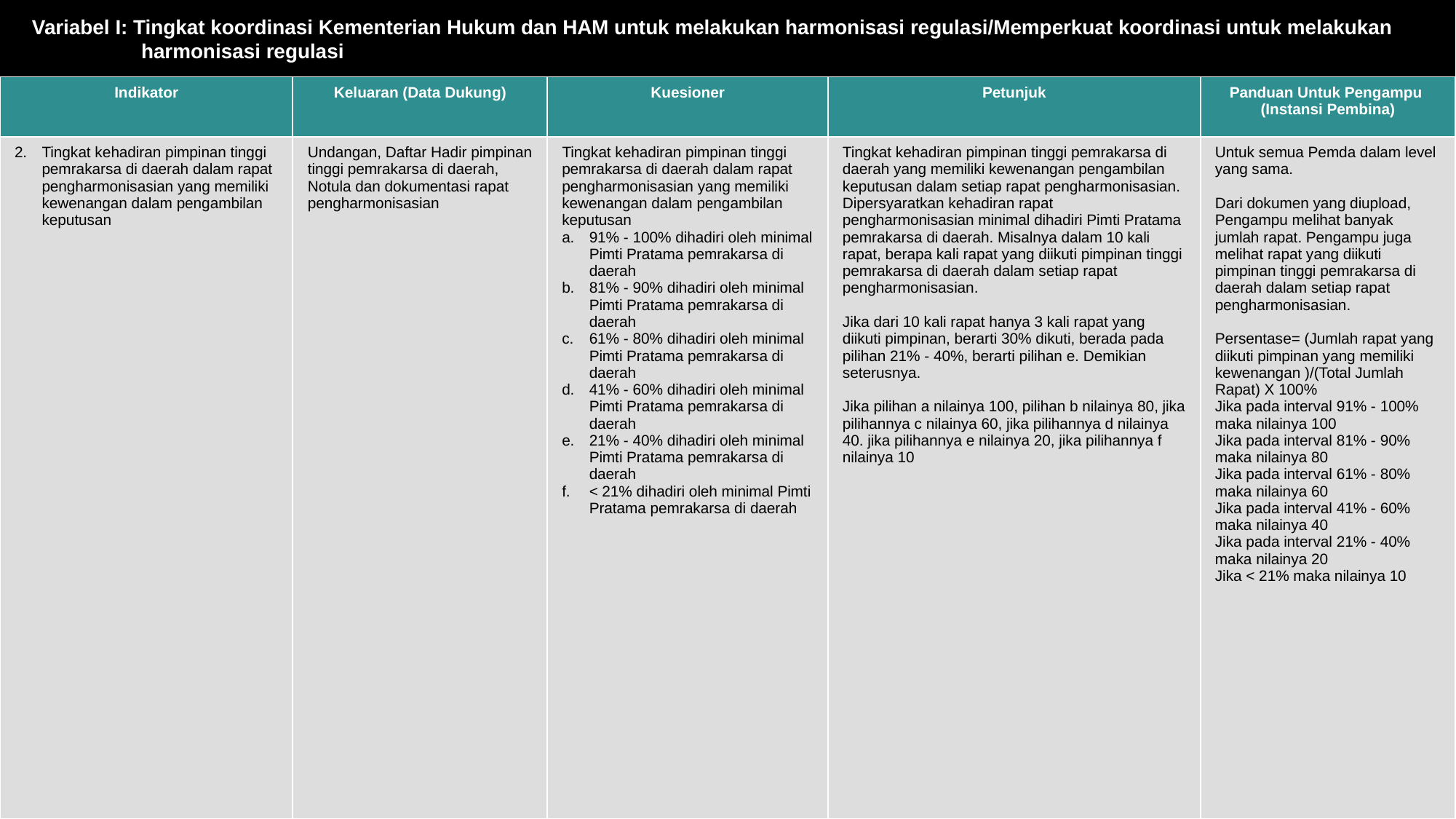

Variabel I: Tingkat koordinasi Kementerian Hukum dan HAM untuk melakukan harmonisasi regulasi/Memperkuat koordinasi untuk melakukan harmonisasi regulasi
| Indikator | Keluaran (Data Dukung) | Kuesioner | Petunjuk | Panduan Untuk Pengampu (Instansi Pembina) |
| --- | --- | --- | --- | --- |
| Tingkat kehadiran pimpinan tinggi pemrakarsa di daerah dalam rapat pengharmonisasian yang memiliki kewenangan dalam pengambilan keputusan | Undangan, Daftar Hadir pimpinan tinggi pemrakarsa di daerah, Notula dan dokumentasi rapat pengharmonisasian | Tingkat kehadiran pimpinan tinggi pemrakarsa di daerah dalam rapat pengharmonisasian yang memiliki kewenangan dalam pengambilan keputusan 91% - 100% dihadiri oleh minimal Pimti Pratama pemrakarsa di daerah 81% - 90% dihadiri oleh minimal Pimti Pratama pemrakarsa di daerah 61% - 80% dihadiri oleh minimal Pimti Pratama pemrakarsa di daerah 41% - 60% dihadiri oleh minimal Pimti Pratama pemrakarsa di daerah 21% - 40% dihadiri oleh minimal Pimti Pratama pemrakarsa di daerah < 21% dihadiri oleh minimal Pimti Pratama pemrakarsa di daerah | Tingkat kehadiran pimpinan tinggi pemrakarsa di daerah yang memiliki kewenangan pengambilan keputusan dalam setiap rapat pengharmonisasian. Dipersyaratkan kehadiran rapat pengharmonisasian minimal dihadiri Pimti Pratama pemrakarsa di daerah. Misalnya dalam 10 kali rapat, berapa kali rapat yang diikuti pimpinan tinggi pemrakarsa di daerah dalam setiap rapat pengharmonisasian. Jika dari 10 kali rapat hanya 3 kali rapat yang diikuti pimpinan, berarti 30% dikuti, berada pada pilihan 21% - 40%, berarti pilihan e. Demikian seterusnya. Jika pilihan a nilainya 100, pilihan b nilainya 80, jika pilihannya c nilainya 60, jika pilihannya d nilainya 40. jika pilihannya e nilainya 20, jika pilihannya f nilainya 10 | Untuk semua Pemda dalam level yang sama. Dari dokumen yang diupload, Pengampu melihat banyak jumlah rapat. Pengampu juga melihat rapat yang diikuti pimpinan tinggi pemrakarsa di daerah dalam setiap rapat pengharmonisasian. Persentase= (Jumlah rapat yang diikuti pimpinan yang memiliki kewenangan )/(Total Jumlah Rapat) X 100% Jika pada interval 91% - 100% maka nilainya 100 Jika pada interval 81% - 90% maka nilainya 80 Jika pada interval 61% - 80% maka nilainya 60 Jika pada interval 41% - 60% maka nilainya 40 Jika pada interval 21% - 40% maka nilainya 20 Jika < 21% maka nilainya 10 |